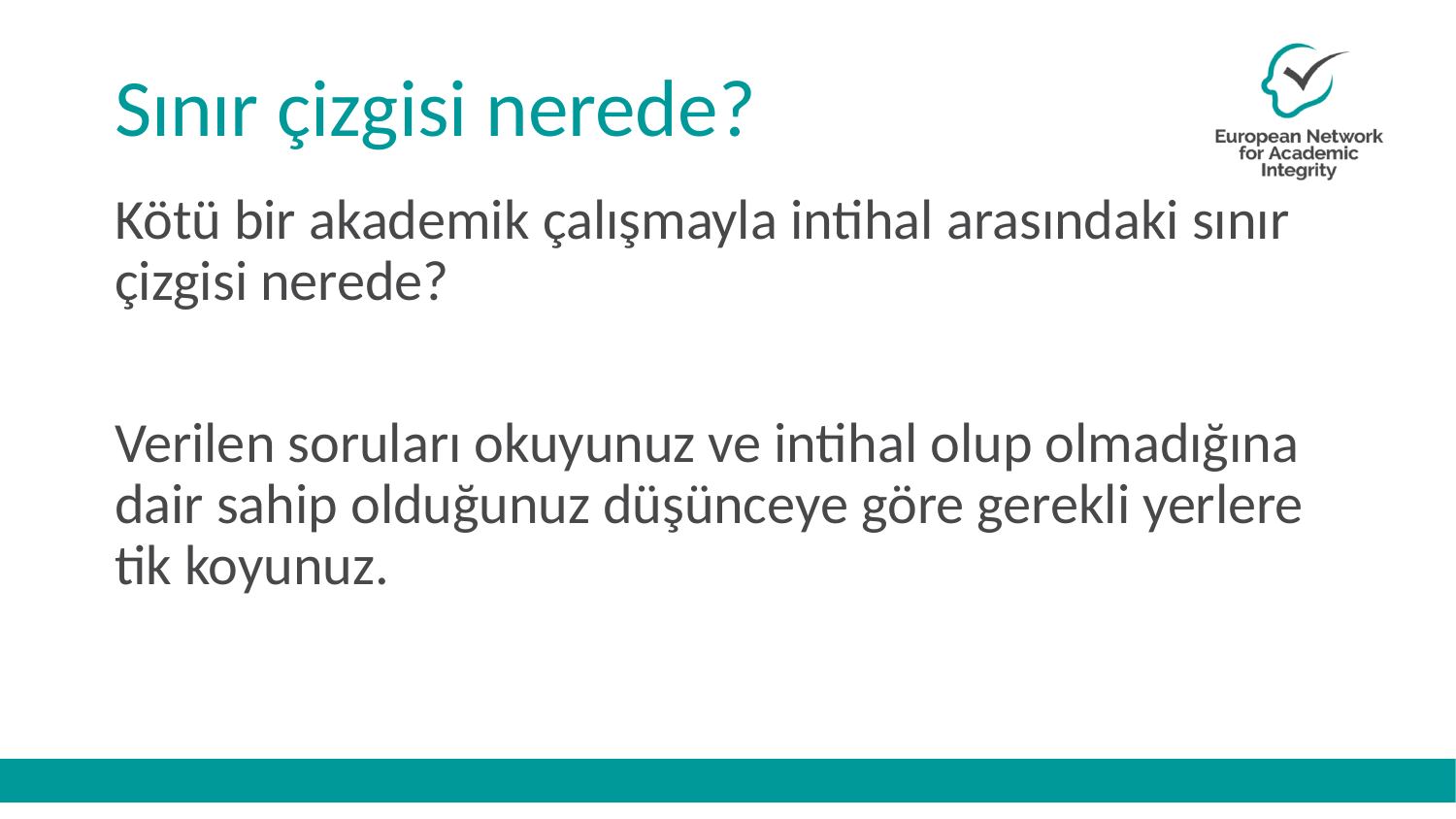

# Sınır çizgisi nerede?
Kötü bir akademik çalışmayla intihal arasındaki sınır çizgisi nerede?

Verilen soruları okuyunuz ve intihal olup olmadığına dair sahip olduğunuz düşünceye göre gerekli yerlere tik koyunuz.